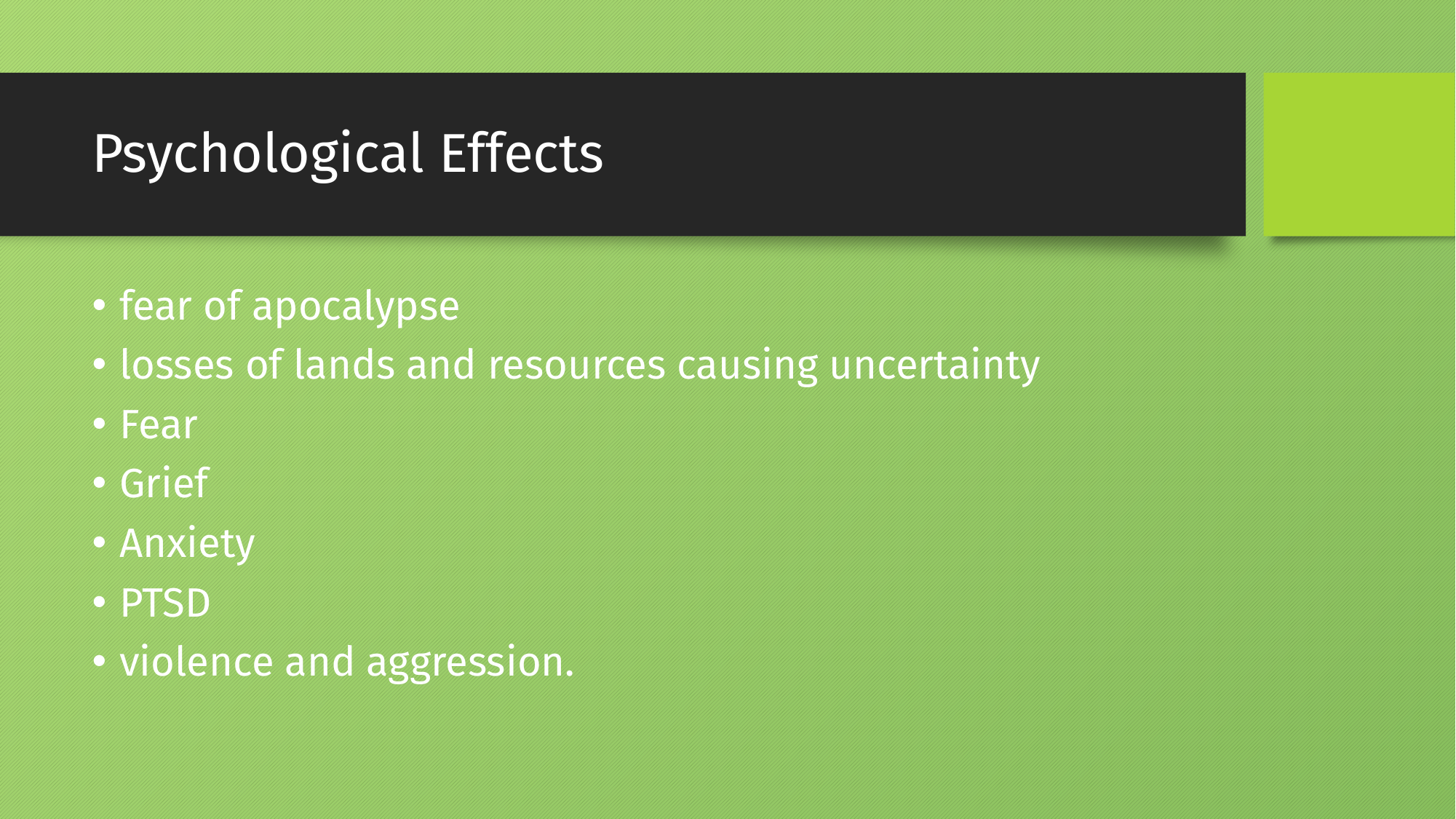

# Psychological Effects
fear of apocalypse
losses of lands and resources causing uncertainty
Fear
Grief
Anxiety
PTSD
violence and aggression.